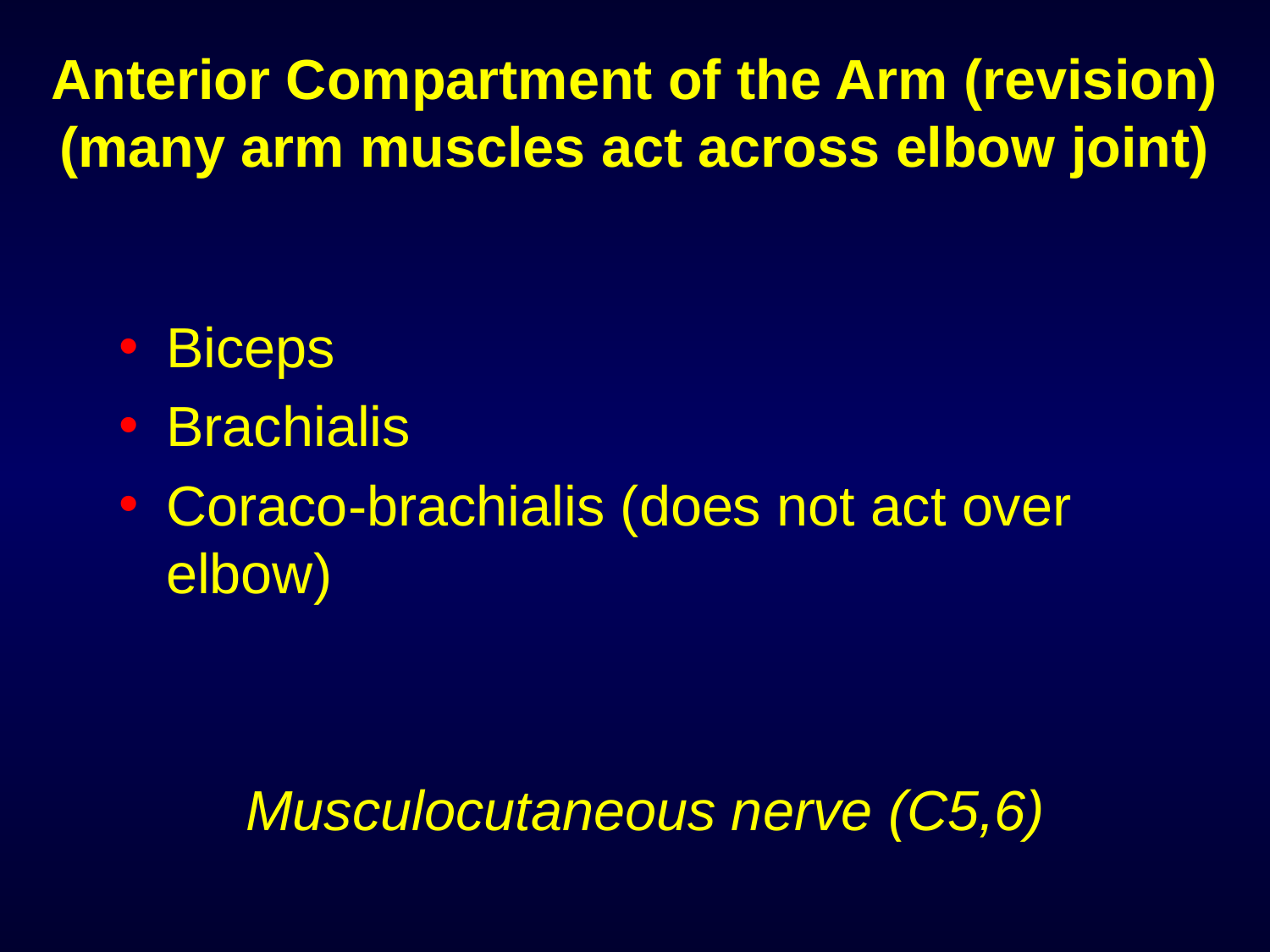

# Anterior Compartment of the Arm (revision) (many arm muscles act across elbow joint)

Biceps
Brachialis
Coraco-brachialis (does not act over elbow)

Musculocutaneous nerve (C5,6)